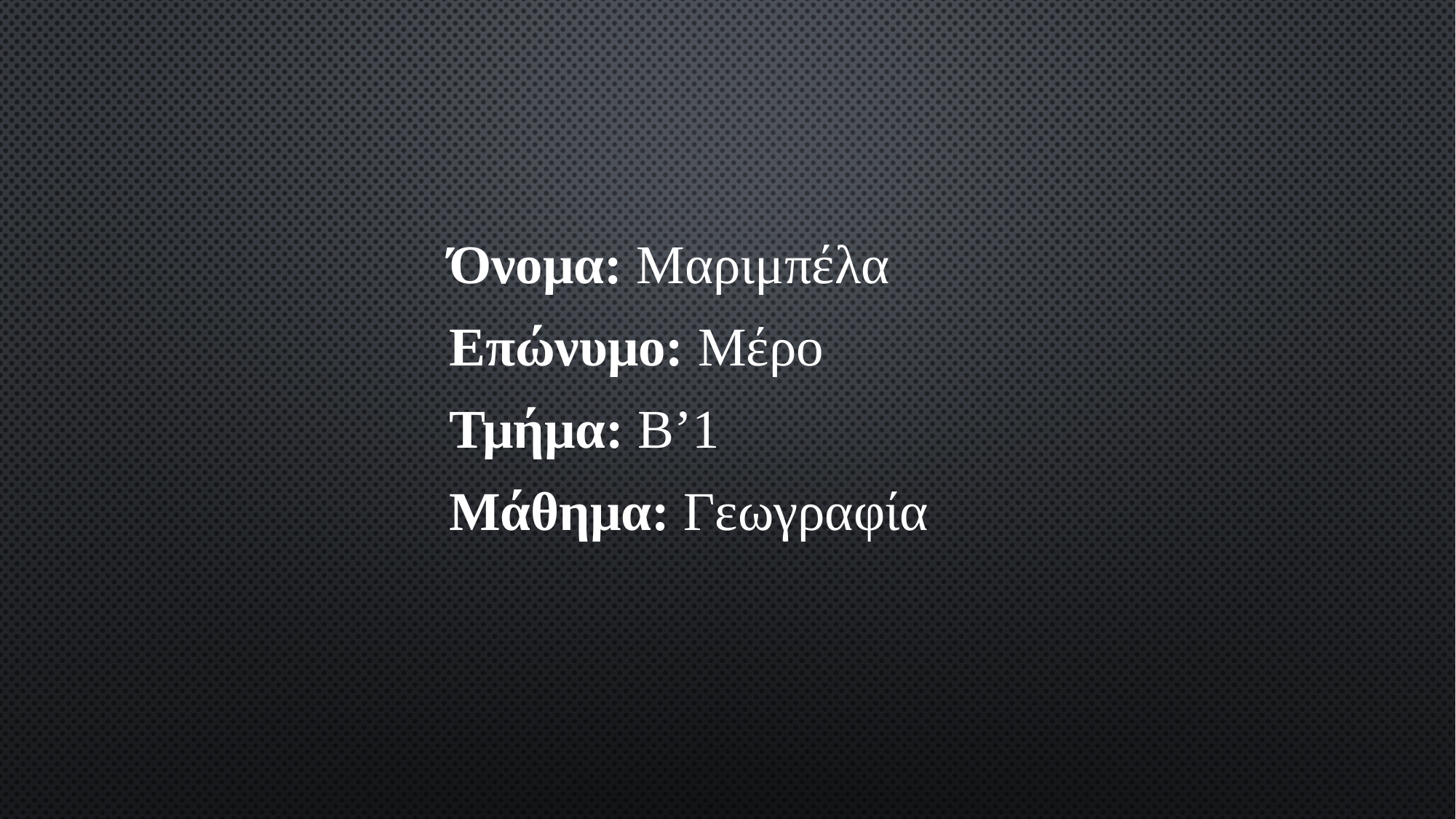

Όνομα: Μαριμπέλα
Επώνυμο: Μέρο
Τμήμα: Β’1
Μάθημα: Γεωγραφία